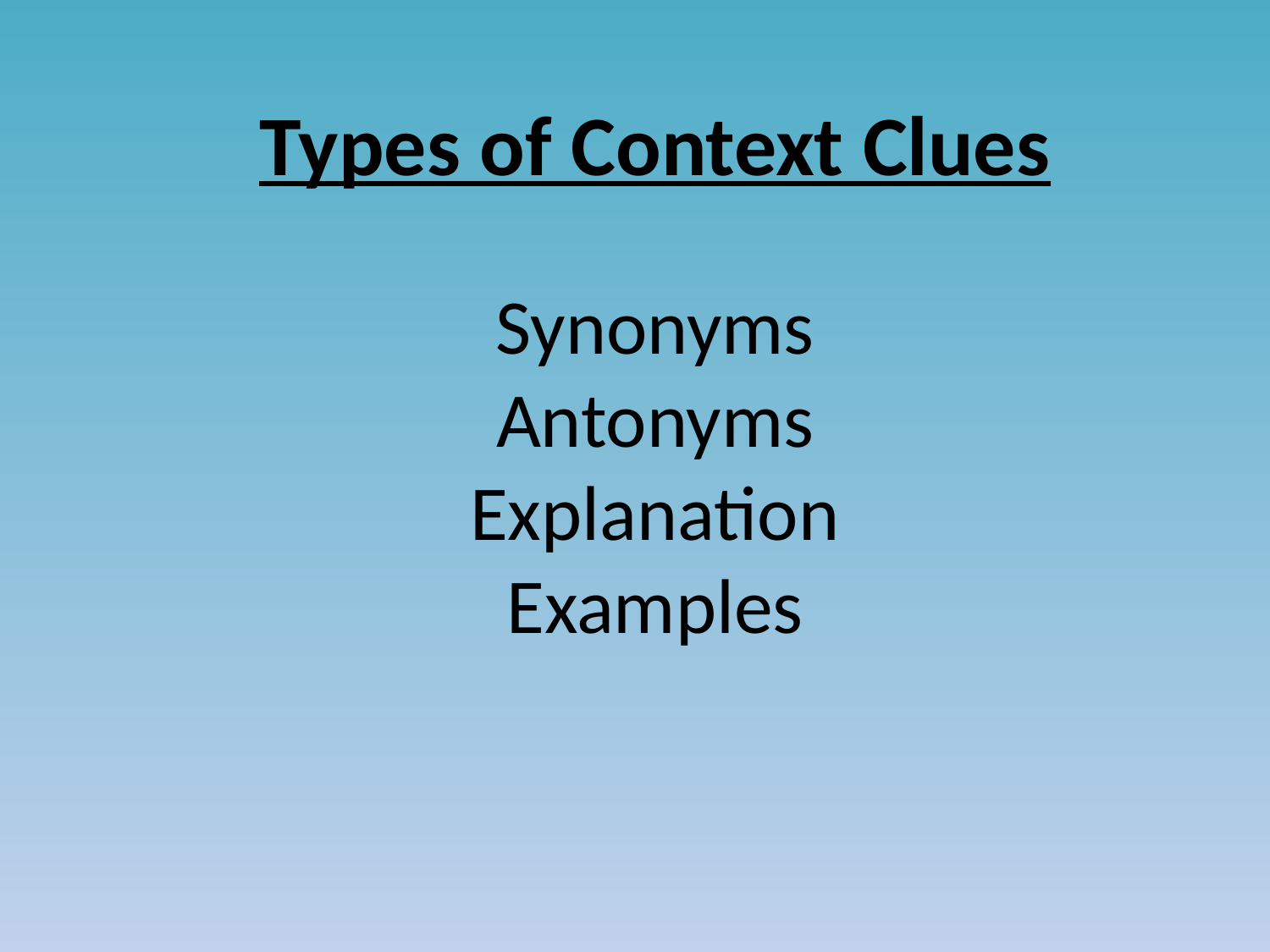

Types of Context Clues

Synonyms
Antonyms
Explanation
Examples